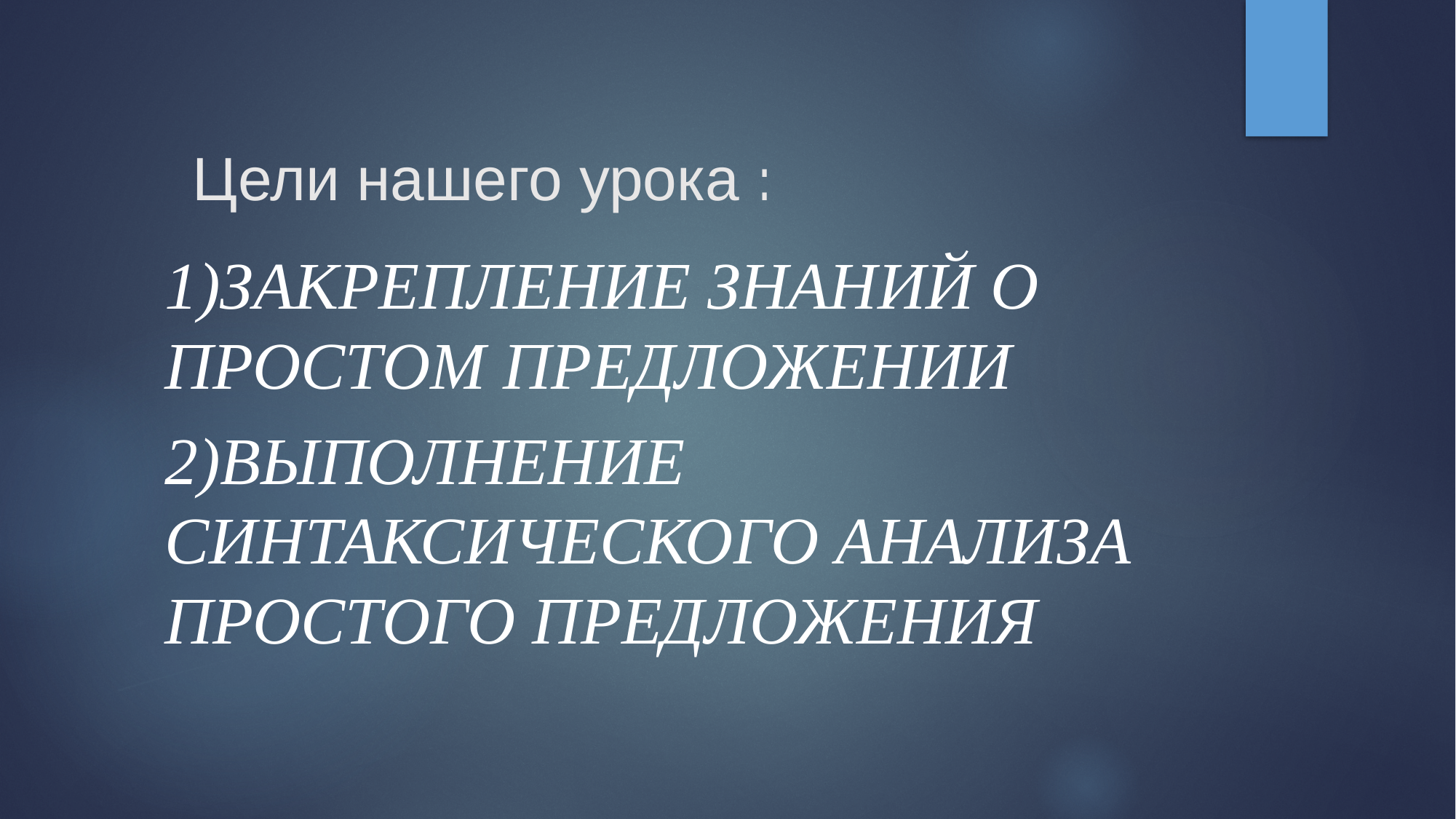

# Цели нашего урока :
1)Закрепление знаний о простом предложении
2)Выполнение синтаксического анализа простого предложения